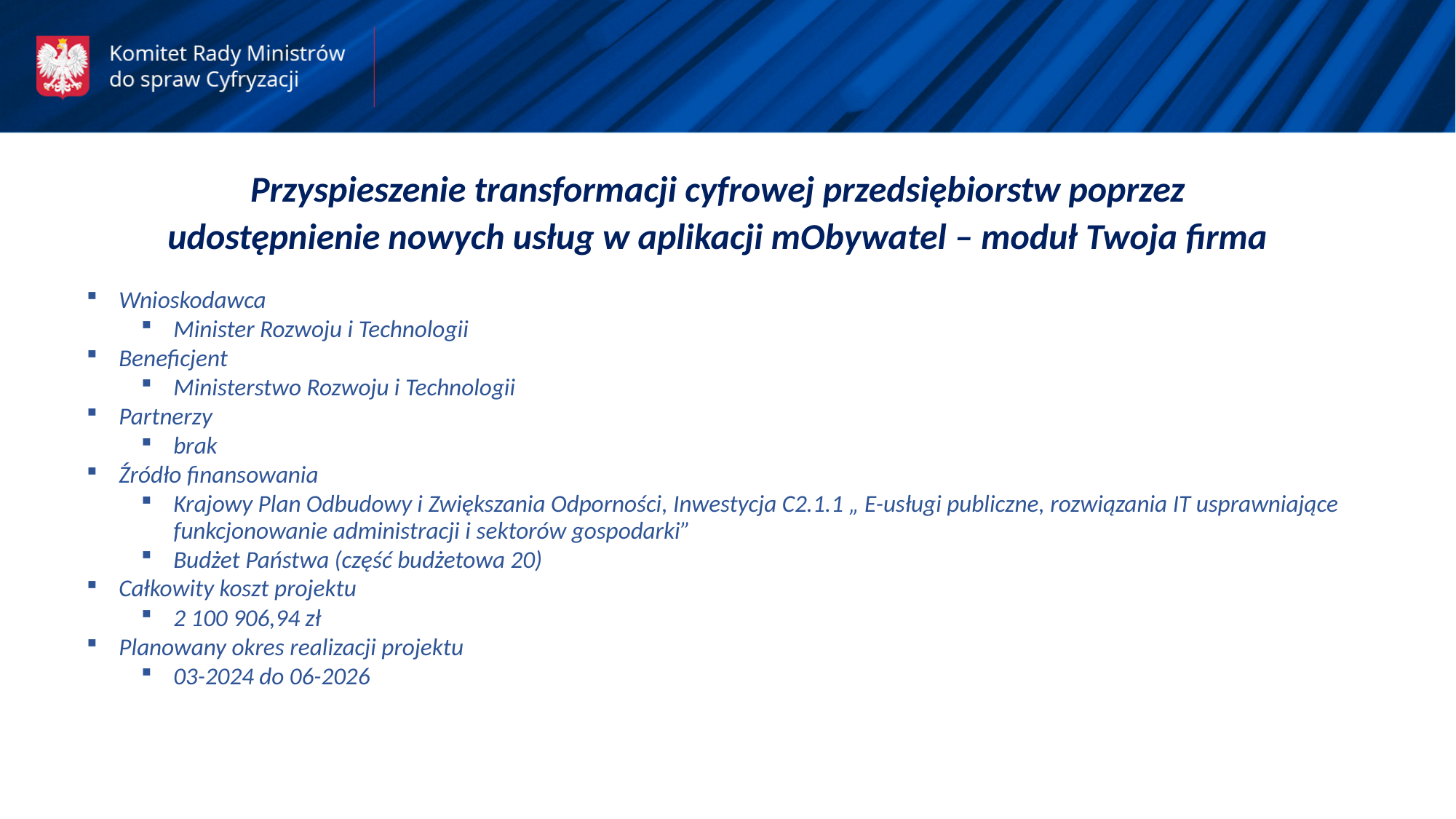

Przyspieszenie transformacji cyfrowej przedsiębiorstw poprzez
udostępnienie nowych usług w aplikacji mObywatel – moduł Twoja firma

Wnioskodawca
Minister Rozwoju i Technologii
Beneficjent
Ministerstwo Rozwoju i Technologii
Partnerzy
brak
Źródło finansowania
Krajowy Plan Odbudowy i Zwiększania Odporności, Inwestycja C2.1.1 „ E-usługi publiczne, rozwiązania IT usprawniające funkcjonowanie administracji i sektorów gospodarki”
Budżet Państwa (część budżetowa 20)
Całkowity koszt projektu
2 100 906,94 zł
Planowany okres realizacji projektu
03-2024 do 06-2026